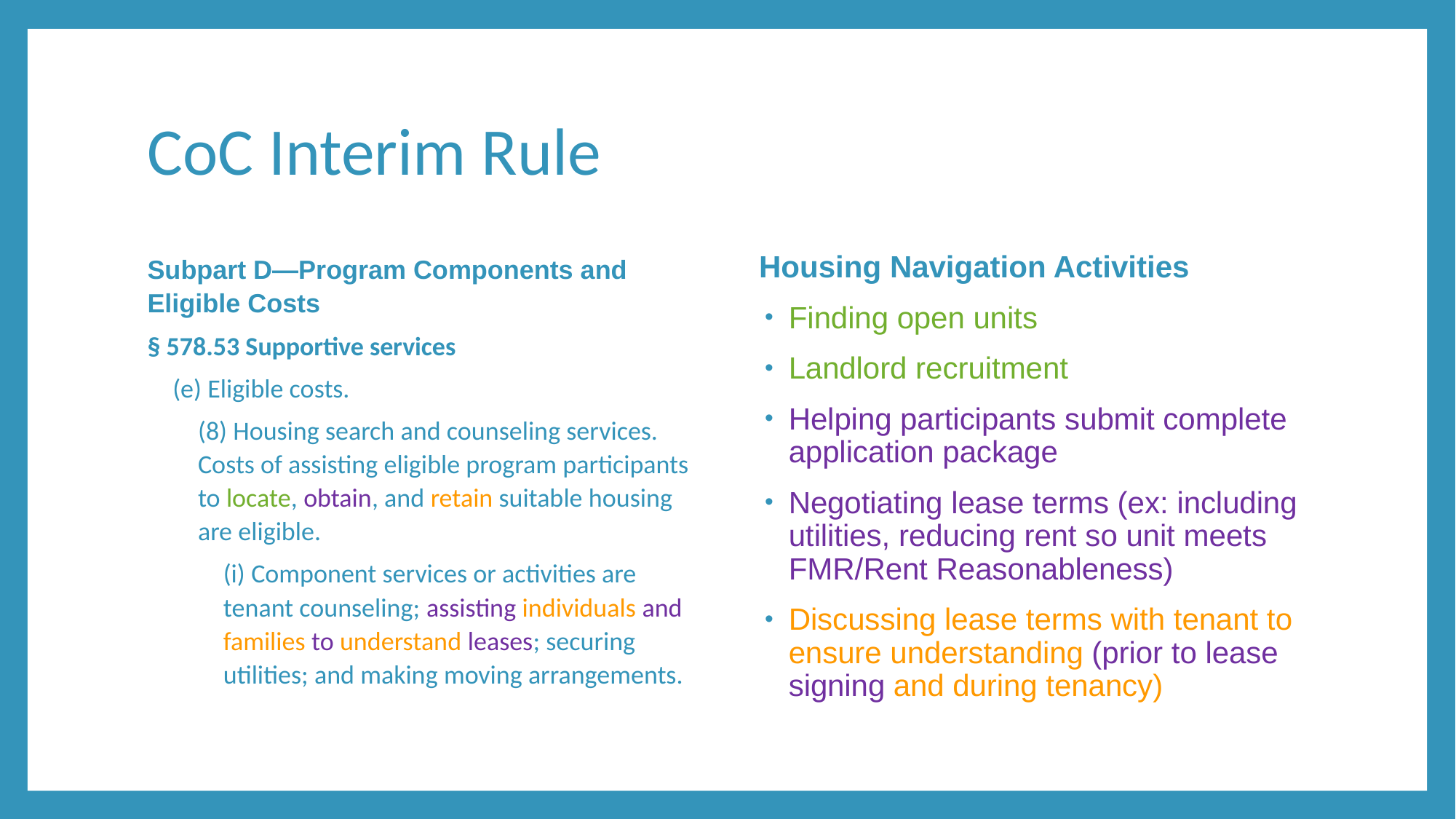

# CoC Interim Rule
Subpart D—Program Components and Eligible Costs
§ 578.53 Supportive services
(e) Eligible costs.
(8) Housing search and counseling services. Costs of assisting eligible program participants to locate, obtain, and retain suitable housing are eligible.
(i) Component services or activities are tenant counseling; assisting individuals and families to understand leases; securing utilities; and making moving arrangements.

Housing Navigation Activities
Finding open units
Landlord recruitment
Helping participants submit complete application package
Negotiating lease terms (ex: including utilities, reducing rent so unit meets FMR/Rent Reasonableness)
Discussing lease terms with tenant to ensure understanding (prior to lease signing and during tenancy)